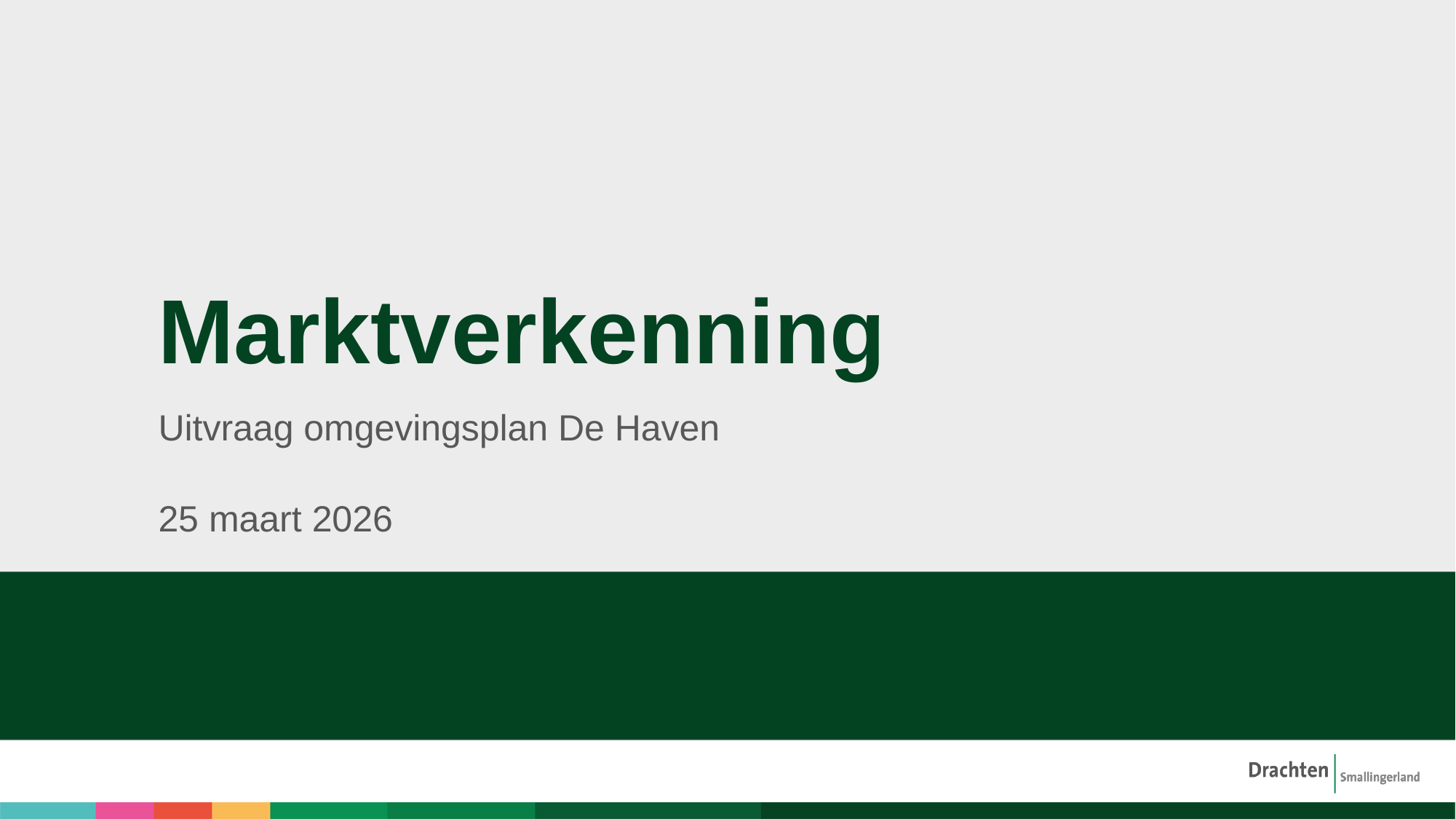

# Marktverkenning
Uitvraag omgevingsplan De Haven

25 maart 2026